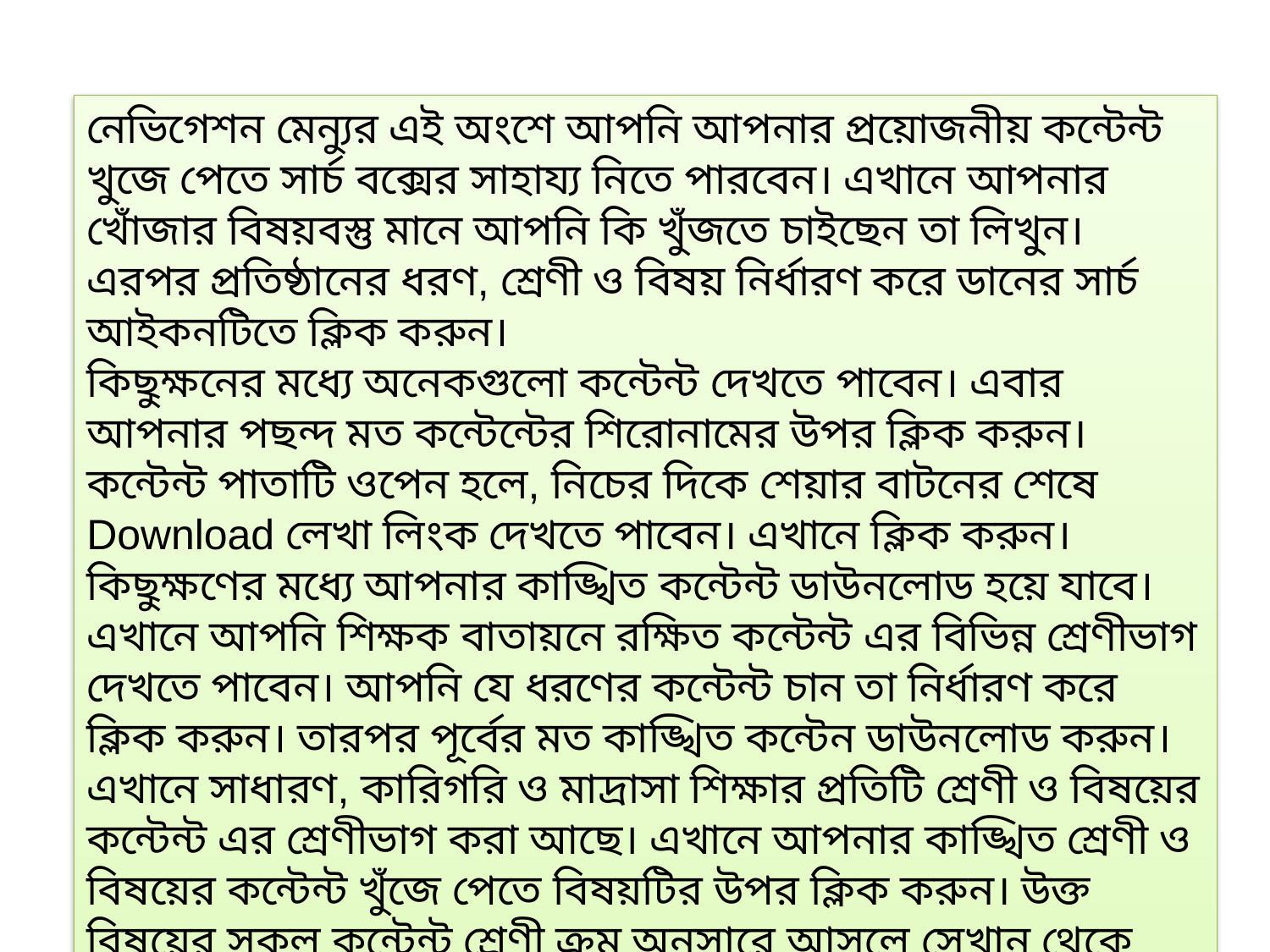

নেভিগেশন মেন্যুর এই অংশে আপনি আপনার প্রয়োজনীয় কন্টেন্ট খুজে পেতে সার্চ বক্সের সাহায্য নিতে পারবেন। এখানে আপনার খোঁজার বিষয়বস্তু মানে আপনি কি খুঁজতে চাইছেন তা লিখুন। এরপর প্রতিষ্ঠানের ধরণ, শ্রেণী ও বিষয় নির্ধারণ করে ডানের সার্চ আইকনটিতে ক্লিক করুন।
কিছুক্ষনের মধ্যে অনেকগুলো কন্টেন্ট দেখতে পাবেন। এবার আপনার পছন্দ মত কন্টেন্টের শিরোনামের উপর ক্লিক করুন। কন্টেন্ট পাতাটি ওপেন হলে, নিচের দিকে শেয়ার বাটনের শেষে Download লেখা লিংক দেখতে পাবেন। এখানে ক্লিক করুন। কিছুক্ষণের মধ্যে আপনার কাঙ্খিত কন্টেন্ট ডাউনলোড হয়ে যাবে।
এখানে আপনি শিক্ষক বাতায়নে রক্ষিত কন্টেন্ট এর বিভিন্ন শ্রেণীভাগ দেখতে পাবেন। আপনি যে ধরণের কন্টেন্ট চান তা নির্ধারণ করে ক্লিক করুন। তারপর পূর্বের মত কাঙ্খিত কন্টেন ডাউনলোড করুন।
এখানে সাধারণ, কারিগরি ও মাদ্রাসা শিক্ষার প্রতিটি শ্রেণী ও বিষয়ের কন্টেন্ট এর শ্রেণীভাগ করা আছে। এখানে আপনার কাঙ্খিত শ্রেণী ও বিষয়ের কন্টেন্ট খুঁজে পেতে বিষয়টির উপর ক্লিক করুন। উক্ত বিষয়ের সকল কন্টেন্ট শ্রেণী ক্রম অনুসারে আসলে সেখান থেকে আপনার কাঙ্খিত কন্টেন্ট পূর্বের নিয়মের মত ডাউনলোড করুন।